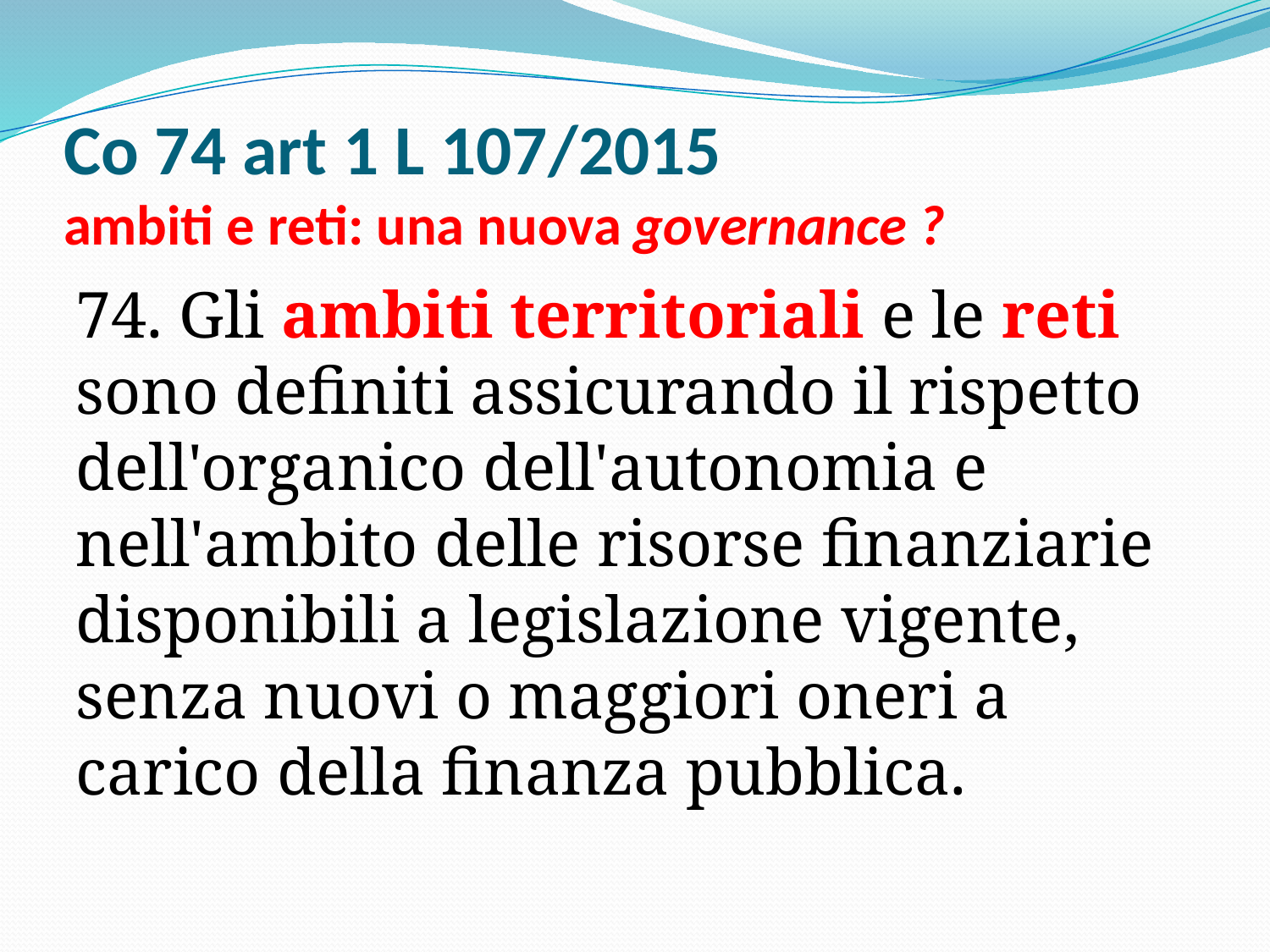

# Co 74 art 1 L 107/2015 ambiti e reti: una nuova governance ?
74. Gli ambiti territoriali e le reti sono definiti assicurando il rispetto dell'organico dell'autonomia e nell'ambito delle risorse finanziarie disponibili a legislazione vigente, senza nuovi o maggiori oneri a carico della finanza pubblica.